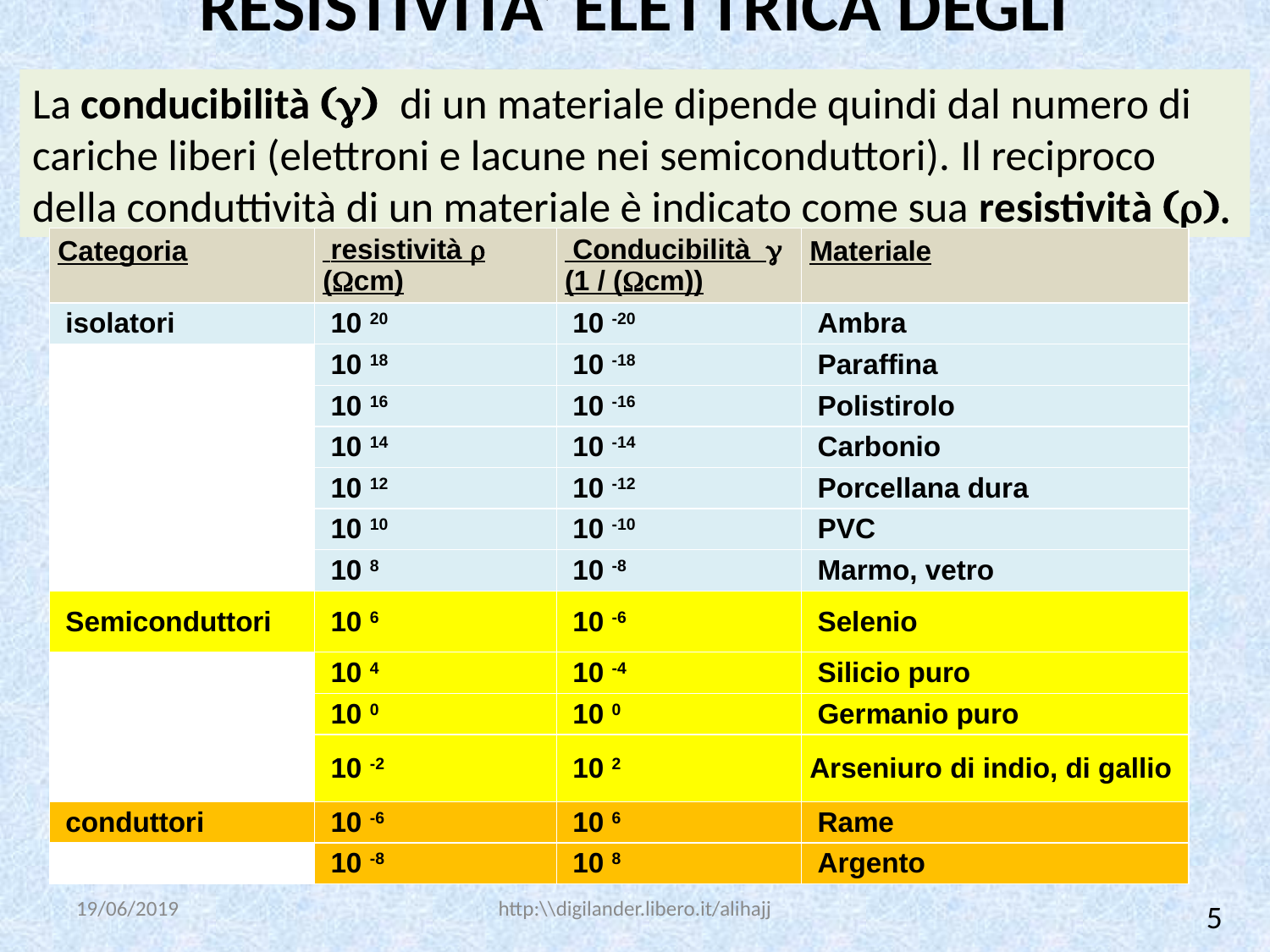

resistivita’ elettrica degli elementi
La conducibilità (γ) di un materiale dipende quindi dal numero di cariche liberi (elettroni e lacune nei semiconduttori). Il reciproco della conduttività di un materiale è indicato come sua resistività (ρ).
| Categoria | resistività ρ (Ωcm) | Conducibilità γ (1 / (Ωcm)) | Materiale |
| --- | --- | --- | --- |
| isolatori | 10 20 | 10 -20 | Ambra |
|  | 10 18 | 10 -18 | Paraffina |
|  | 10 16 | 10 -16 | Polistirolo |
|  | 10 14 | 10 -14 | Carbonio |
|  | 10 12 | 10 -12 | Porcellana dura |
|  | 10 10 | 10 -10 | PVC |
|  | 10 8 | 10 -8 | Marmo, vetro |
| Semiconduttori | 10 6 | 10 -6 | Selenio |
|  | 10 4 | 10 -4 | Silicio puro |
|  | 10 0 | 10 0 | Germanio puro |
|  | 10 -2 | 10 2 | Arseniuro di indio, di gallio |
| conduttori | 10 -6 | 10 6 | Rame |
|  | 10 -8 | 10 8 | Argento |
19/06/2019
http:\\digilander.libero.it/alihajj
5